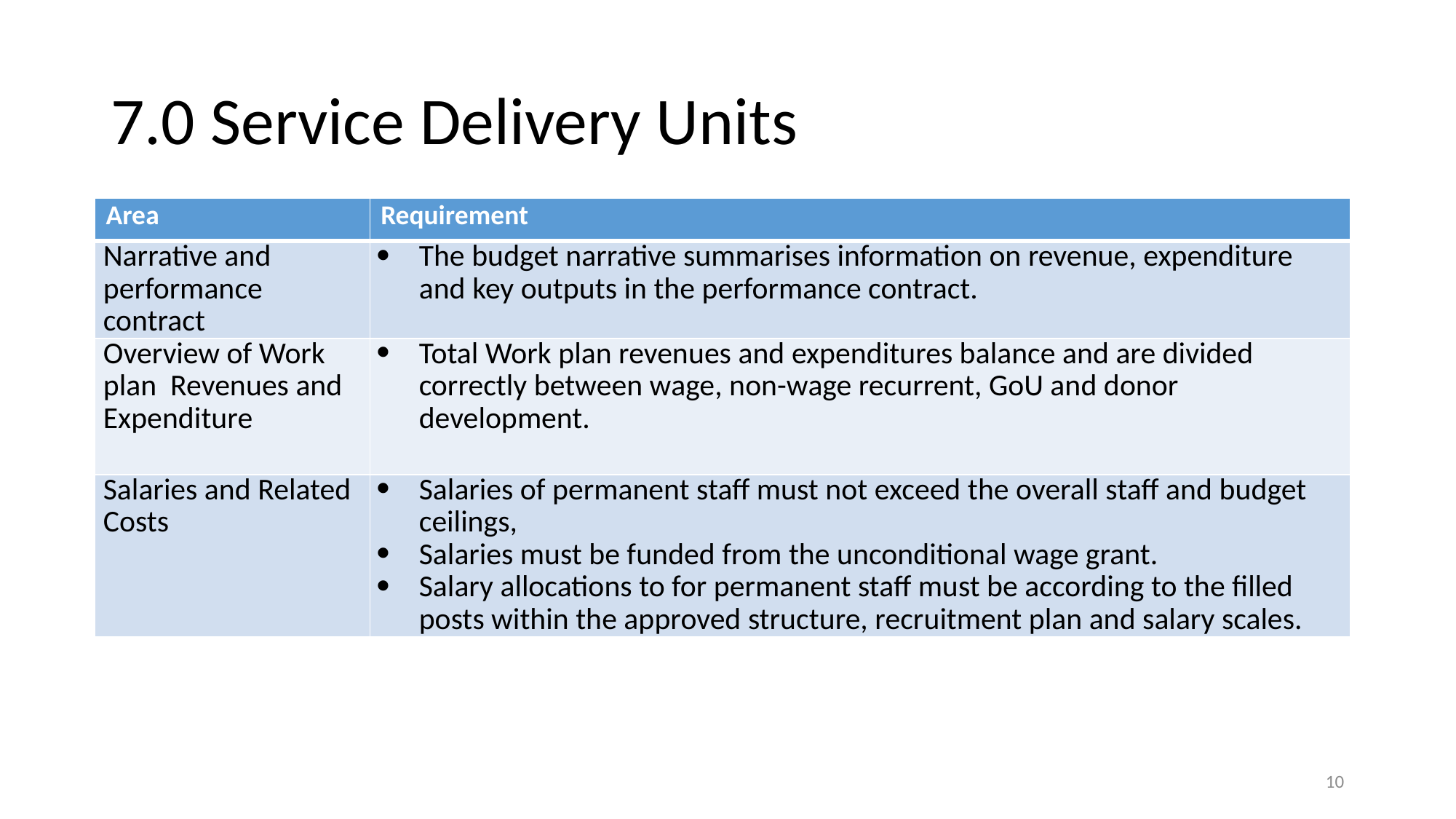

# 7.0 Service Delivery Units
| Area | Requirement |
| --- | --- |
| Narrative and performance contract | The budget narrative summarises information on revenue, expenditure and key outputs in the performance contract. |
| Overview of Work plan Revenues and Expenditure | Total Work plan revenues and expenditures balance and are divided correctly between wage, non-wage recurrent, GoU and donor development. |
| Salaries and Related Costs | Salaries of permanent staff must not exceed the overall staff and budget ceilings, Salaries must be funded from the unconditional wage grant. Salary allocations to for permanent staff must be according to the filled posts within the approved structure, recruitment plan and salary scales. |
10